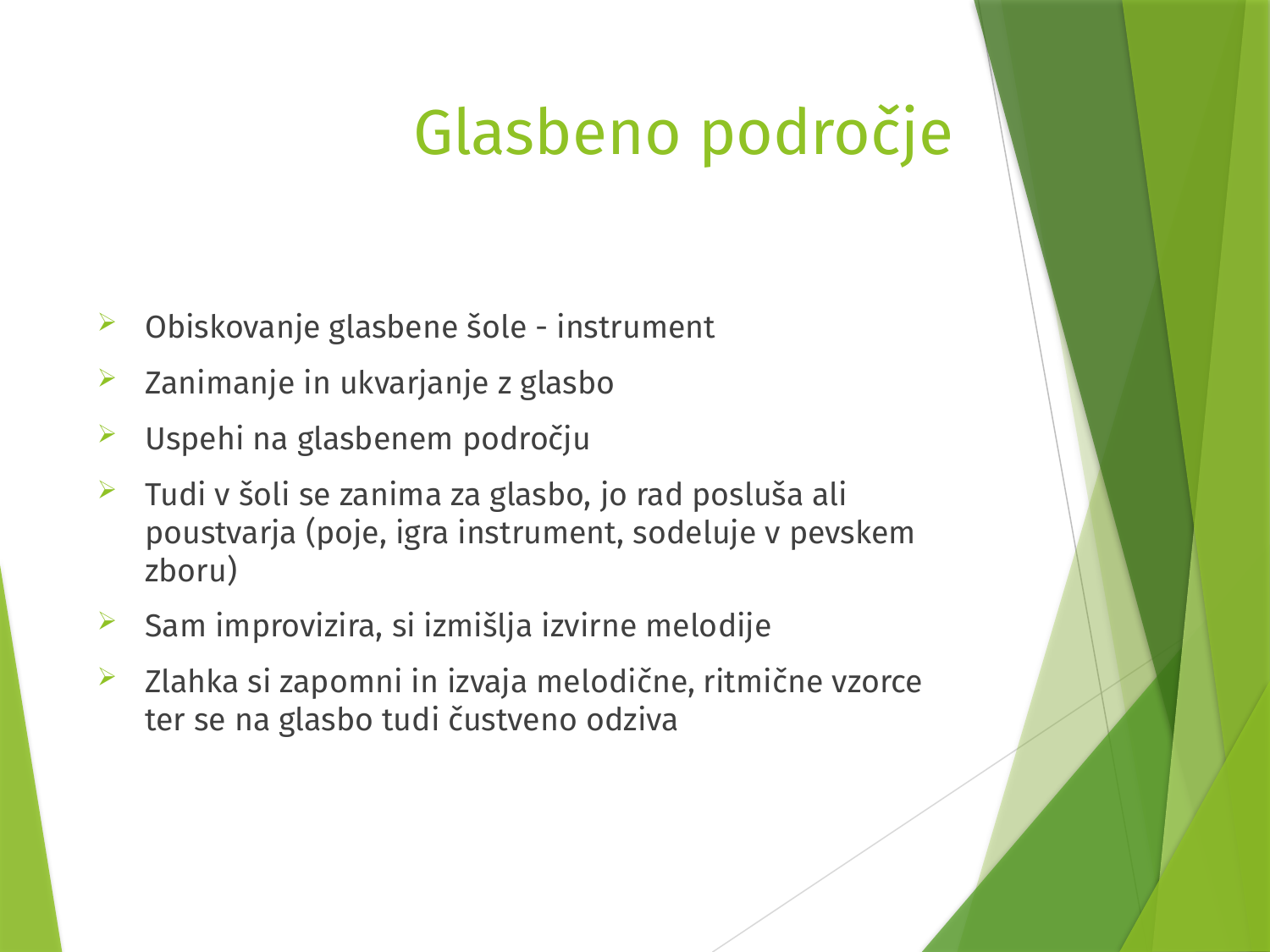

# Glasbeno področje
Obiskovanje glasbene šole - instrument
Zanimanje in ukvarjanje z glasbo
Uspehi na glasbenem področju
Tudi v šoli se zanima za glasbo, jo rad posluša ali poustvarja (poje, igra instrument, sodeluje v pevskem zboru)
Sam improvizira, si izmišlja izvirne melodije
Zlahka si zapomni in izvaja melodične, ritmične vzorce ter se na glasbo tudi čustveno odziva